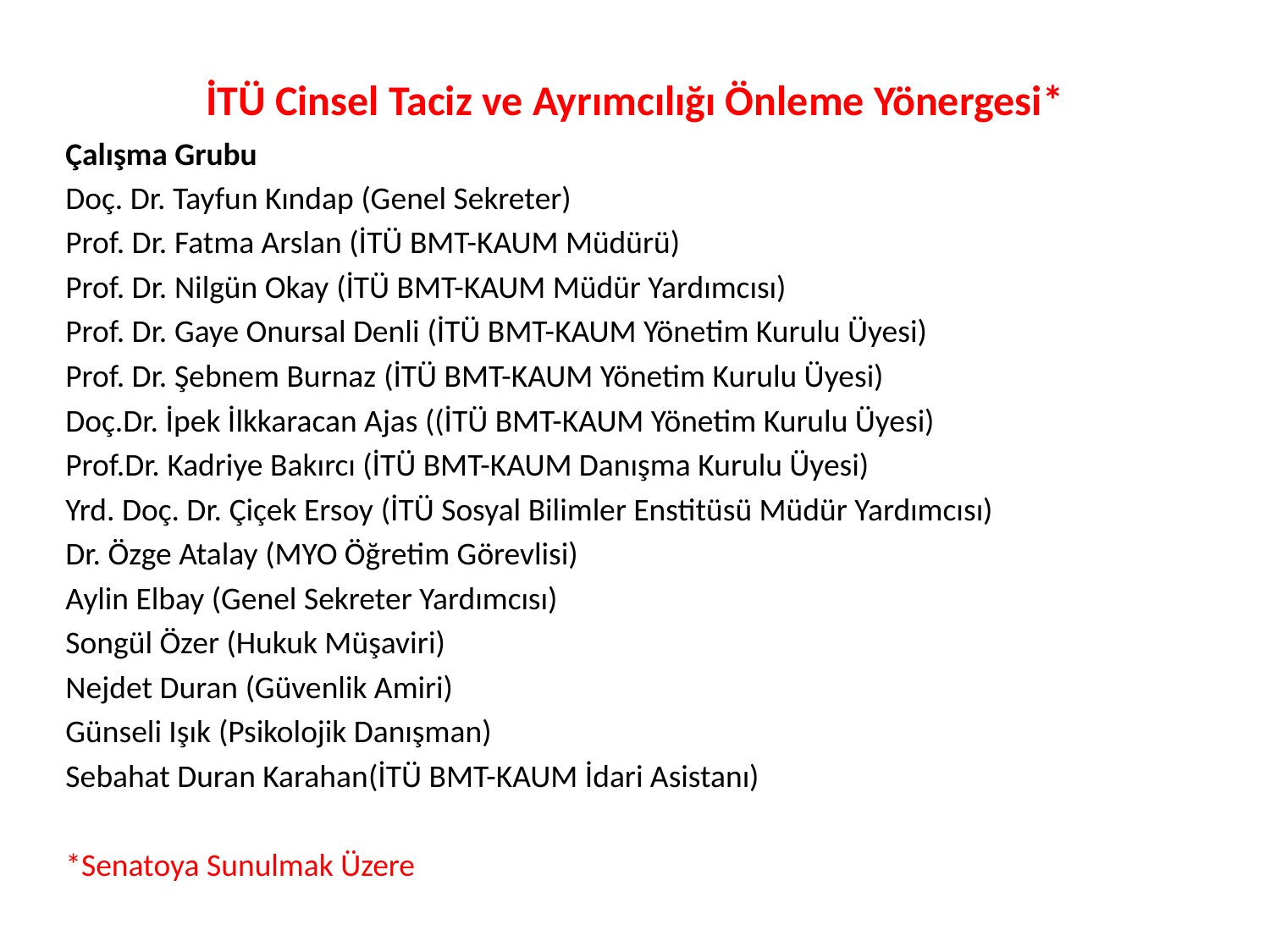

# İTÜ Cinsel Taciz ve Ayrımcılığı Önleme Yönergesi*
Çalışma Grubu
Doç. Dr. Tayfun Kındap (Genel Sekreter)
Prof. Dr. Fatma Arslan (İTÜ BMT-KAUM Müdürü)
Prof. Dr. Nilgün Okay (İTÜ BMT-KAUM Müdür Yardımcısı)
Prof. Dr. Gaye Onursal Denli (İTÜ BMT-KAUM Yönetim Kurulu Üyesi)
Prof. Dr. Şebnem Burnaz (İTÜ BMT-KAUM Yönetim Kurulu Üyesi)
Doç.Dr. İpek İlkkaracan Ajas ((İTÜ BMT-KAUM Yönetim Kurulu Üyesi)
Prof.Dr. Kadriye Bakırcı (İTÜ BMT-KAUM Danışma Kurulu Üyesi)
Yrd. Doç. Dr. Çiçek Ersoy (İTÜ Sosyal Bilimler Enstitüsü Müdür Yardımcısı)
Dr. Özge Atalay (MYO Öğretim Görevlisi)
Aylin Elbay (Genel Sekreter Yardımcısı)
Songül Özer (Hukuk Müşaviri)
Nejdet Duran (Güvenlik Amiri)
Günseli Işık (Psikolojik Danışman)
Sebahat Duran Karahan(İTÜ BMT-KAUM İdari Asistanı)

*Senatoya Sunulmak Üzere